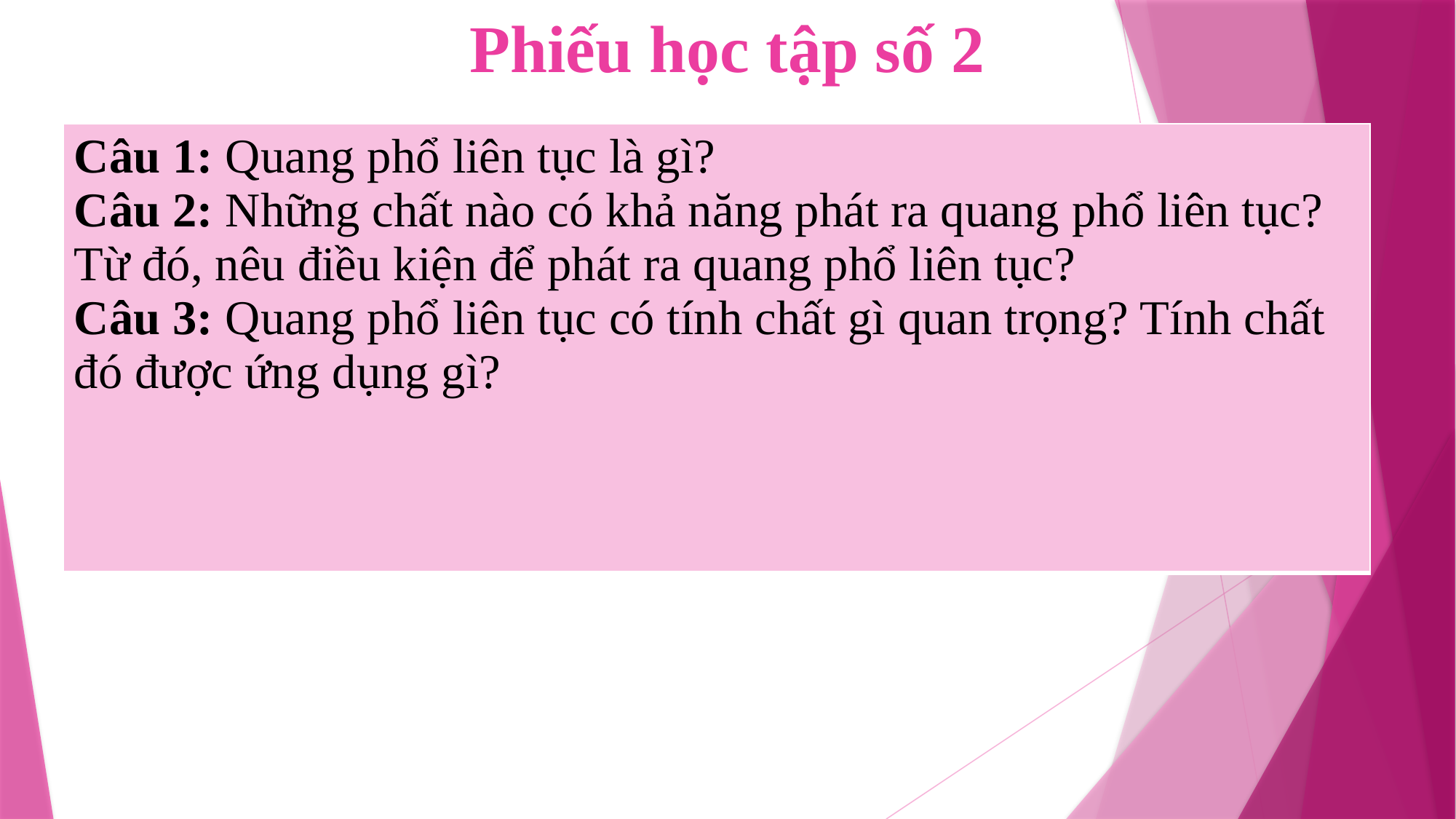

# Phiếu học tập số 2
| Câu 1: Quang phổ liên tục là gì? Câu 2: Những chất nào có khả năng phát ra quang phổ liên tục? Từ đó, nêu điều kiện để phát ra quang phổ liên tục? Câu 3: Quang phổ liên tục có tính chất gì quan trọng? Tính chất đó được ứng dụng gì? |
| --- |